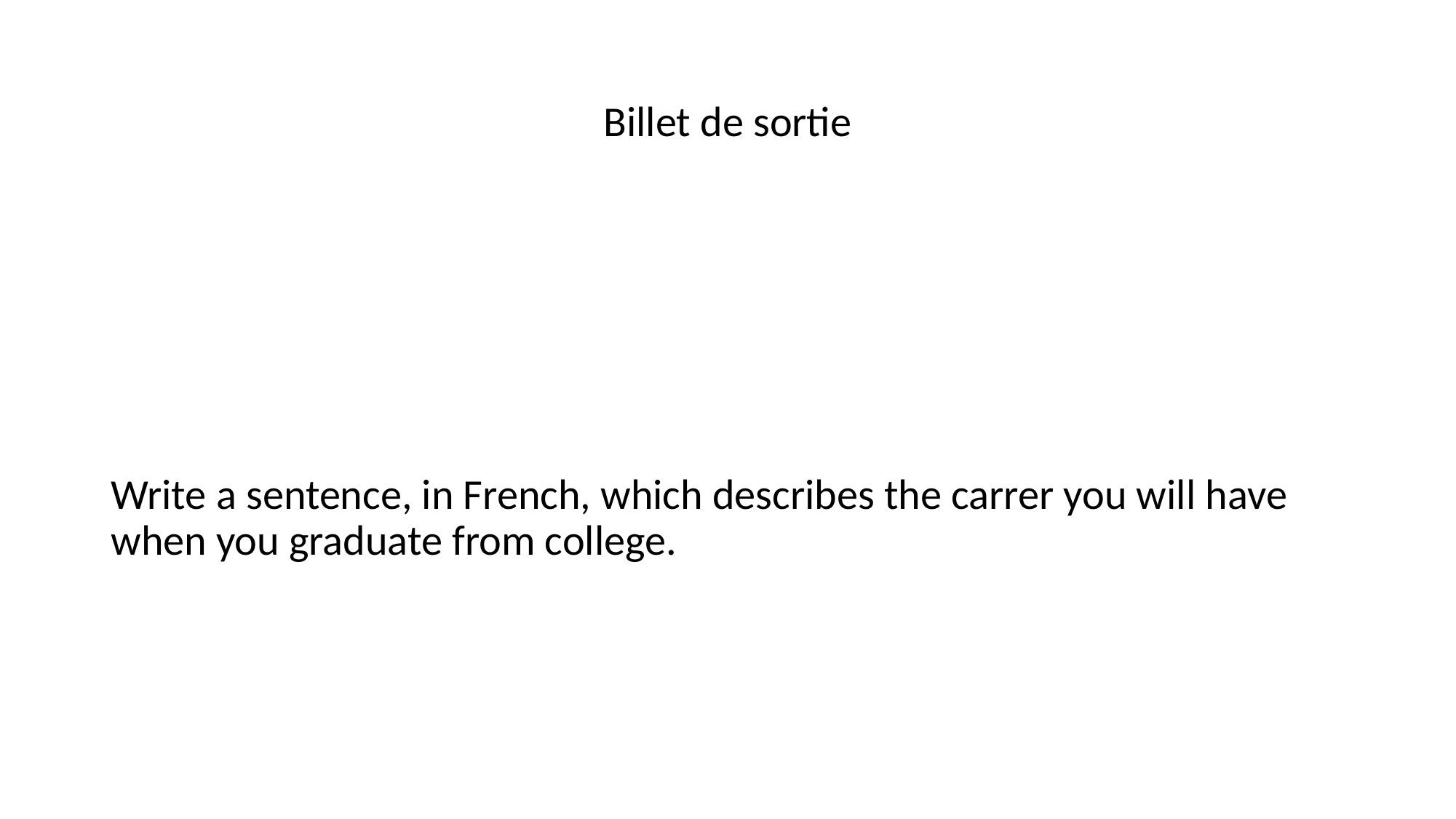

# Billet de sortie

Write a sentence, in French, which describes the carrer you will have when you graduate from college.